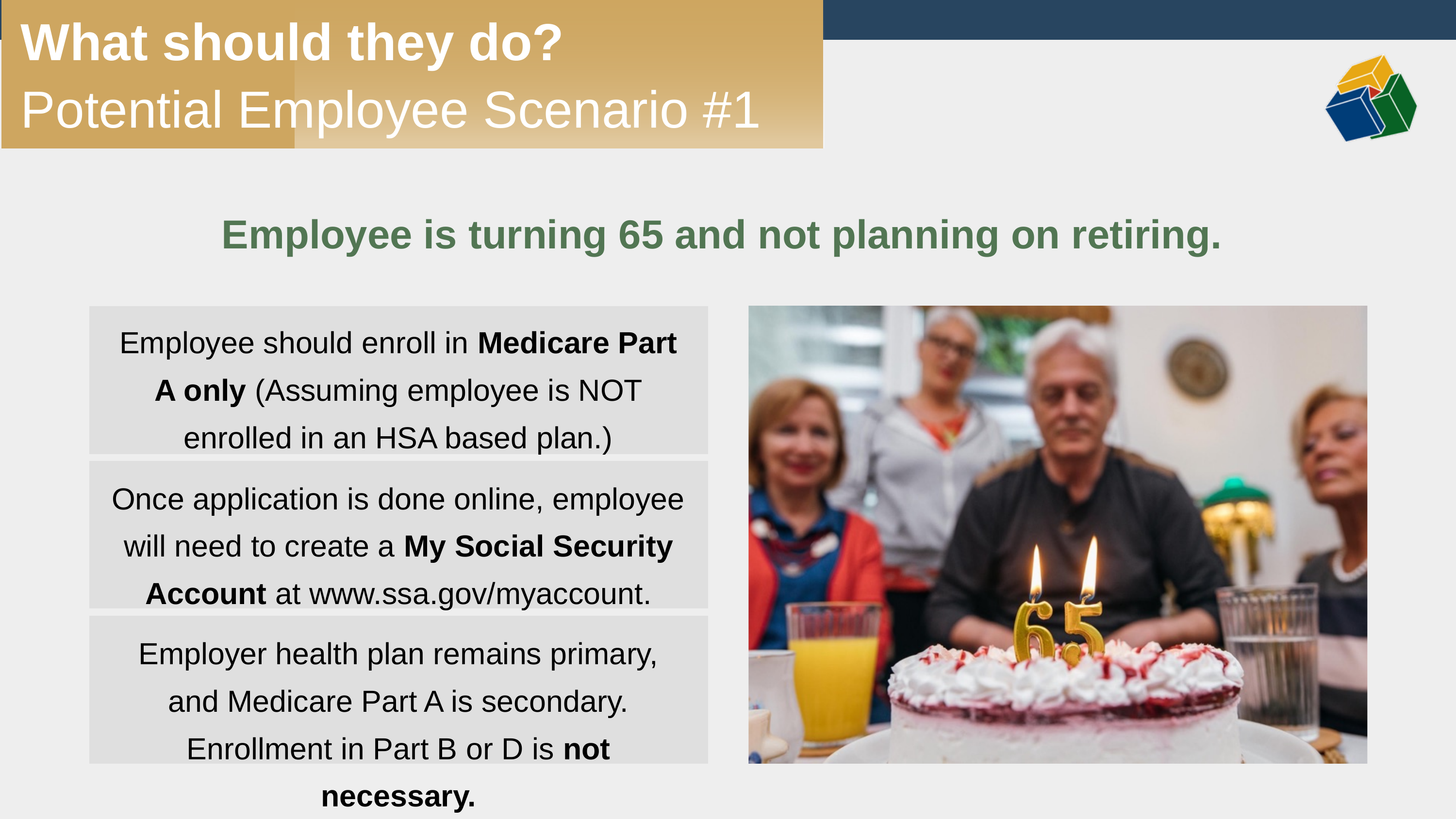

What should they do?
Potential Employee Scenario #1

Employee is turning 65 and not planning on retiring.

Employee should enroll in Medicare Part A only (Assuming employee is NOT enrolled in an HSA based plan.)

Once application is done online, employee will need to create a My Social Security Account at www.ssa.gov/myaccount.

Employer health plan remains primary, and Medicare Part A is secondary.
Enrollment in Part B or D is not necessary.